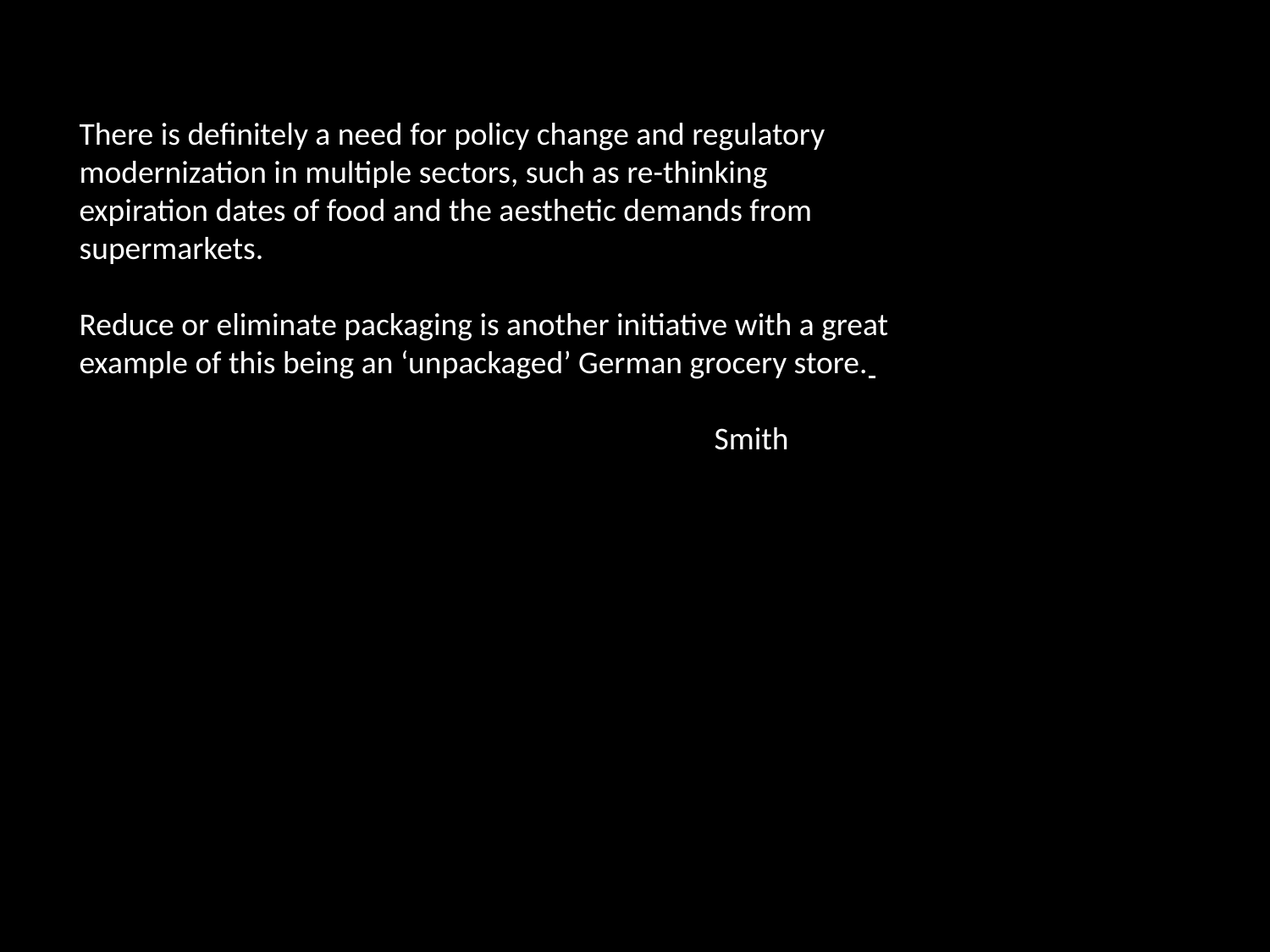

There is definitely a need for policy change and regulatory modernization in multiple sectors, such as re-thinking expiration dates of food and the aesthetic demands from supermarkets.

Reduce or eliminate packaging is another initiative with a great example of this being an ‘unpackaged’ German grocery store.

					Smith